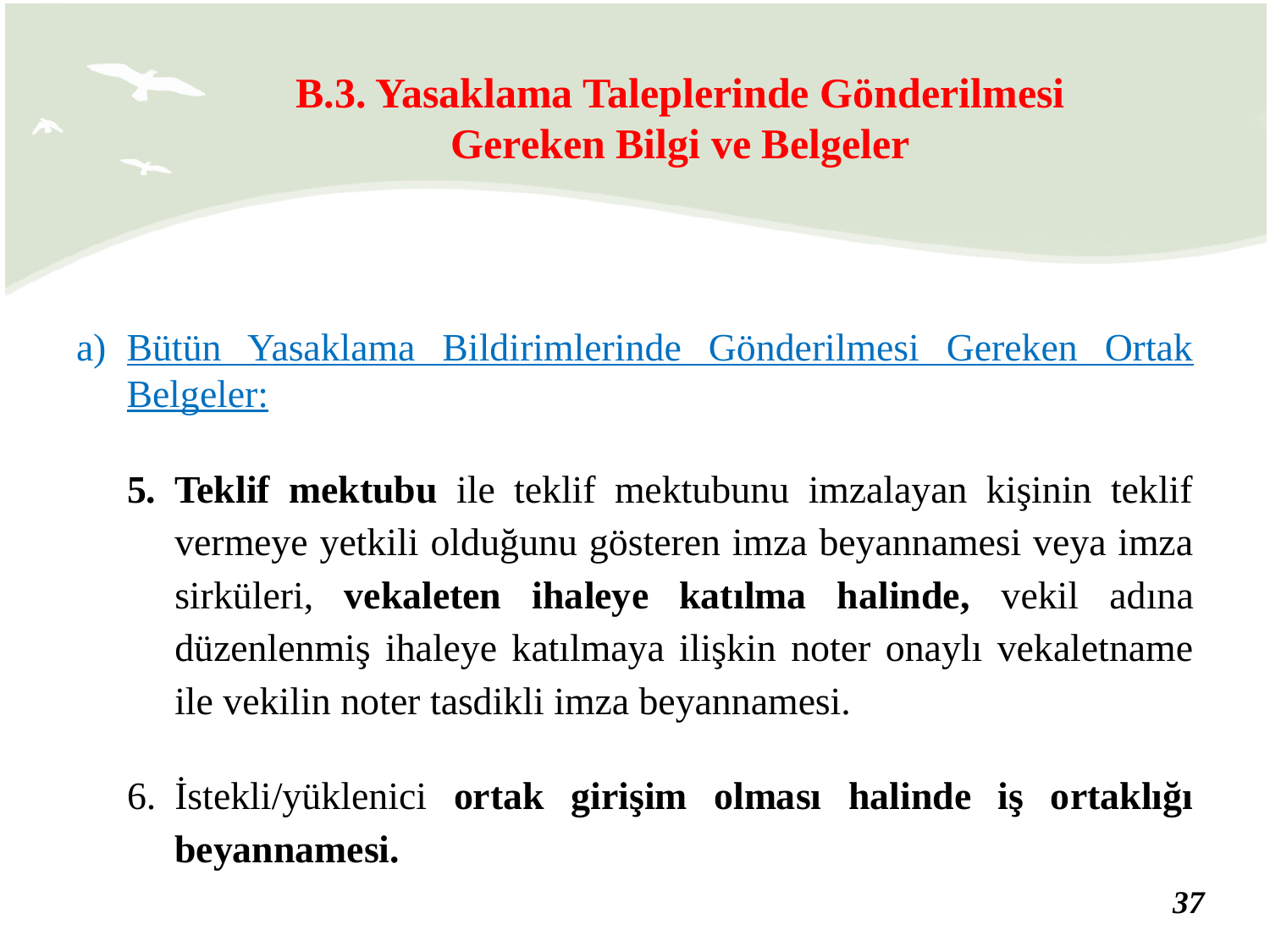

B.3. Yasaklama Taleplerinde Gönderilmesi Gereken Bilgi ve Belgeler
Bütün Yasaklama Bildirimlerinde Gönderilmesi Gereken Ortak Belgeler:
Teklif mektubu ile teklif mektubunu imzalayan kişinin teklif vermeye yetkili olduğunu gösteren imza beyannamesi veya imza sirküleri, vekaleten ihaleye katılma halinde, vekil adına düzenlenmiş ihaleye katılmaya ilişkin noter onaylı vekaletname ile vekilin noter tasdikli imza beyannamesi.
İstekli/yüklenici ortak girişim olması halinde iş ortaklığı beyannamesi.